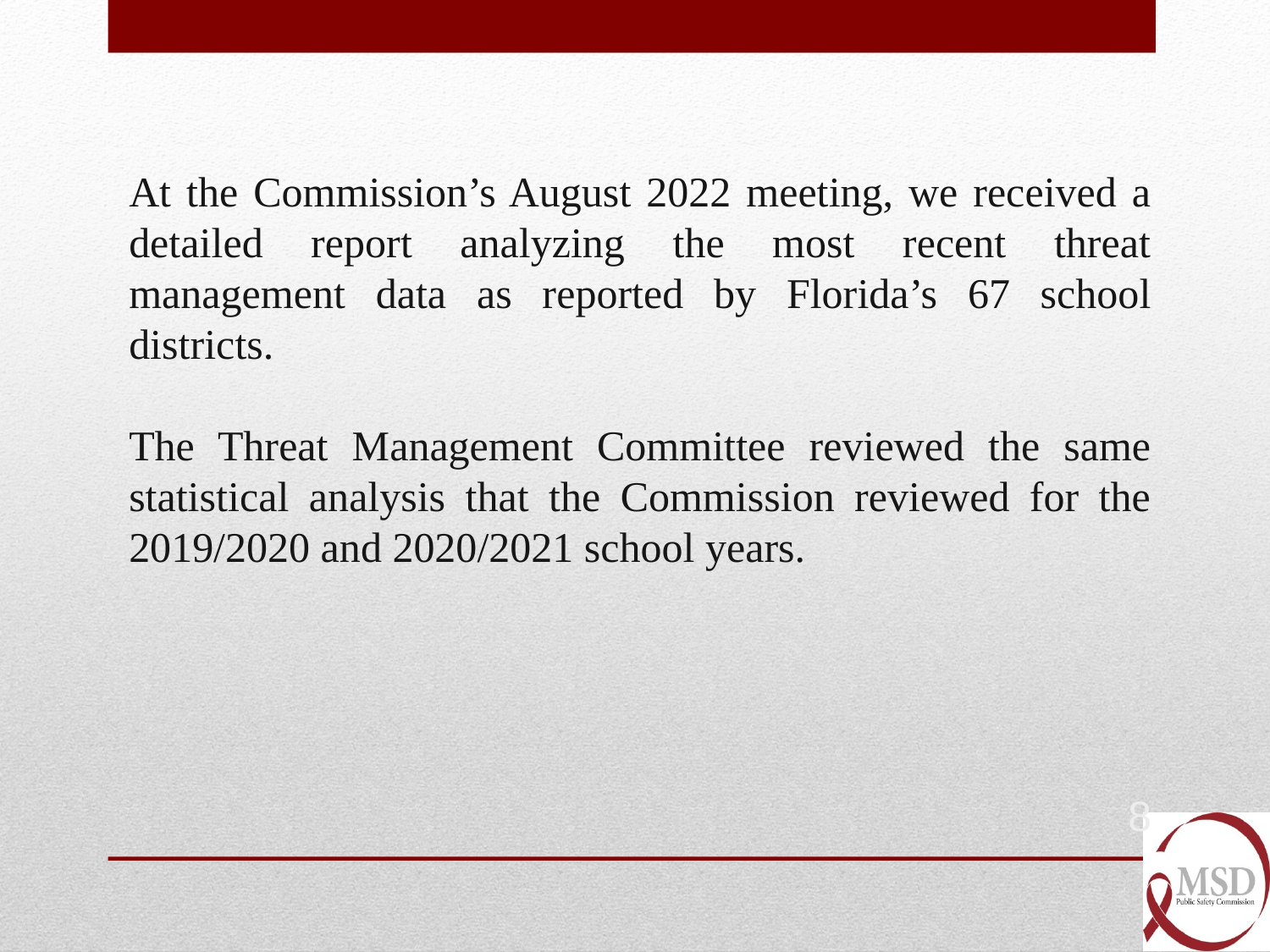

At the Commission’s August 2022 meeting, we received a detailed report analyzing the most recent threat management data as reported by Florida’s 67 school districts.

The Threat Management Committee reviewed the same statistical analysis that the Commission reviewed for the 2019/2020 and 2020/2021 school years.
8